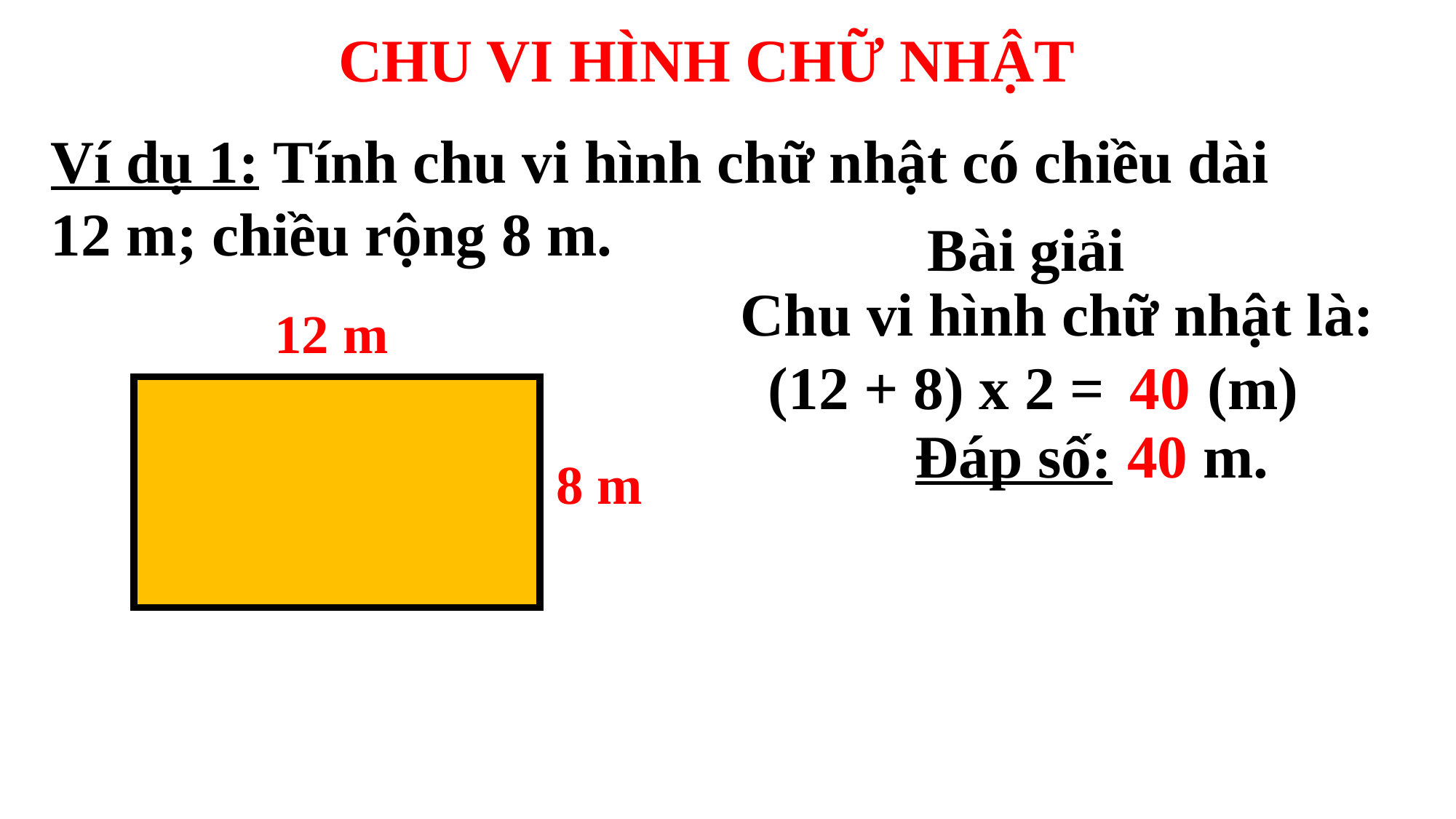

CHU VI HÌNH CHỮ NHẬT
Ví dụ 1: Tính chu vi hình chữ nhật có chiều dài
12 m; chiều rộng 8 m.
 Bài giải
Chu vi hình chữ nhật là:
12 m
(12 + 8) x 2 =
40 (m)

Đáp số: 40 m.
8 m